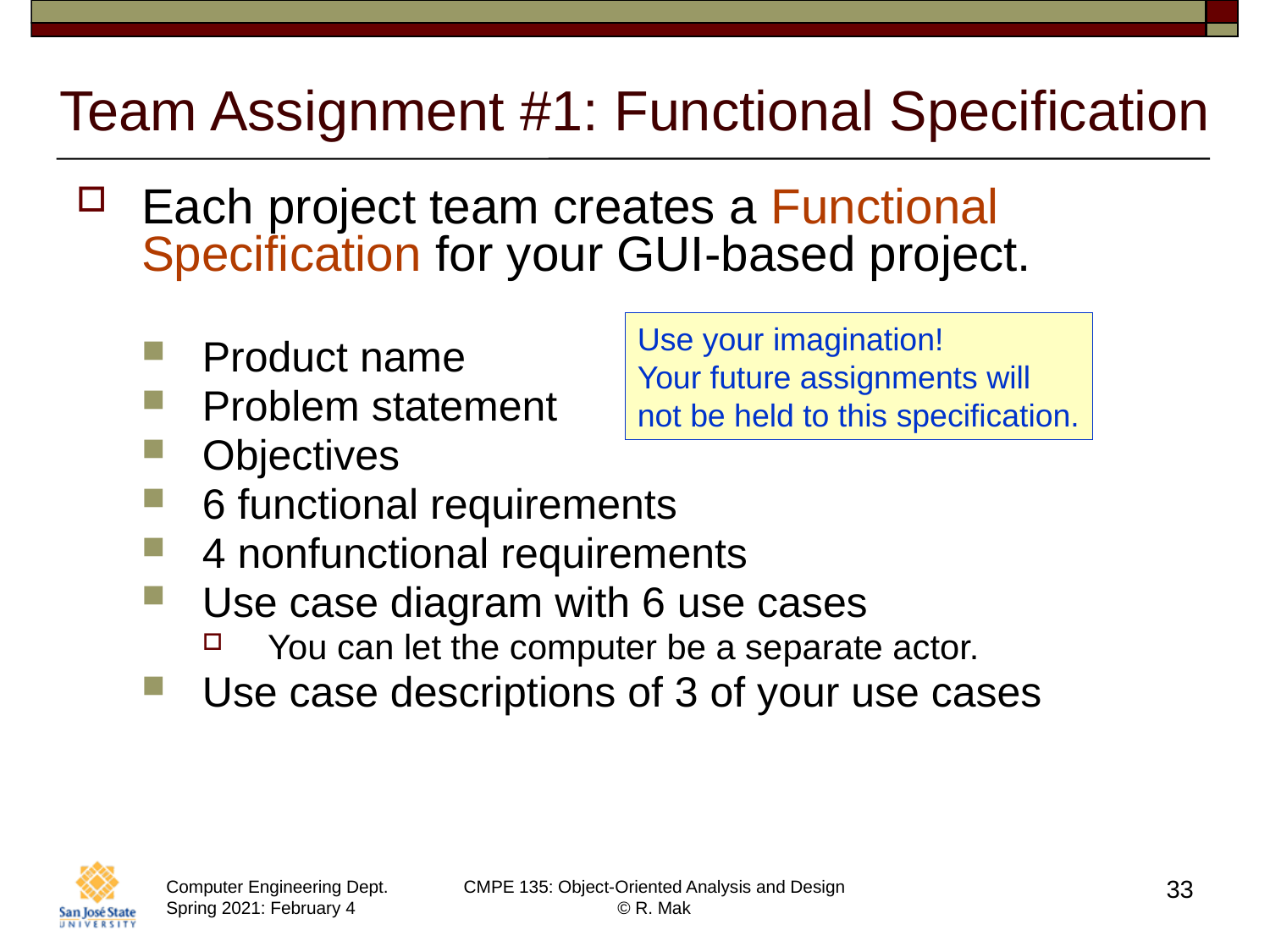

# Team Assignment #1: Functional Specification
Each project team creates a Functional Specification for your GUI-based project.

Product name
Problem statement
Objectives
6 functional requirements
4 nonfunctional requirements
Use case diagram with 6 use cases
You can let the computer be a separate actor.
Use case descriptions of 3 of your use cases
Use your imagination!
Your future assignments will
not be held to this specification.
33